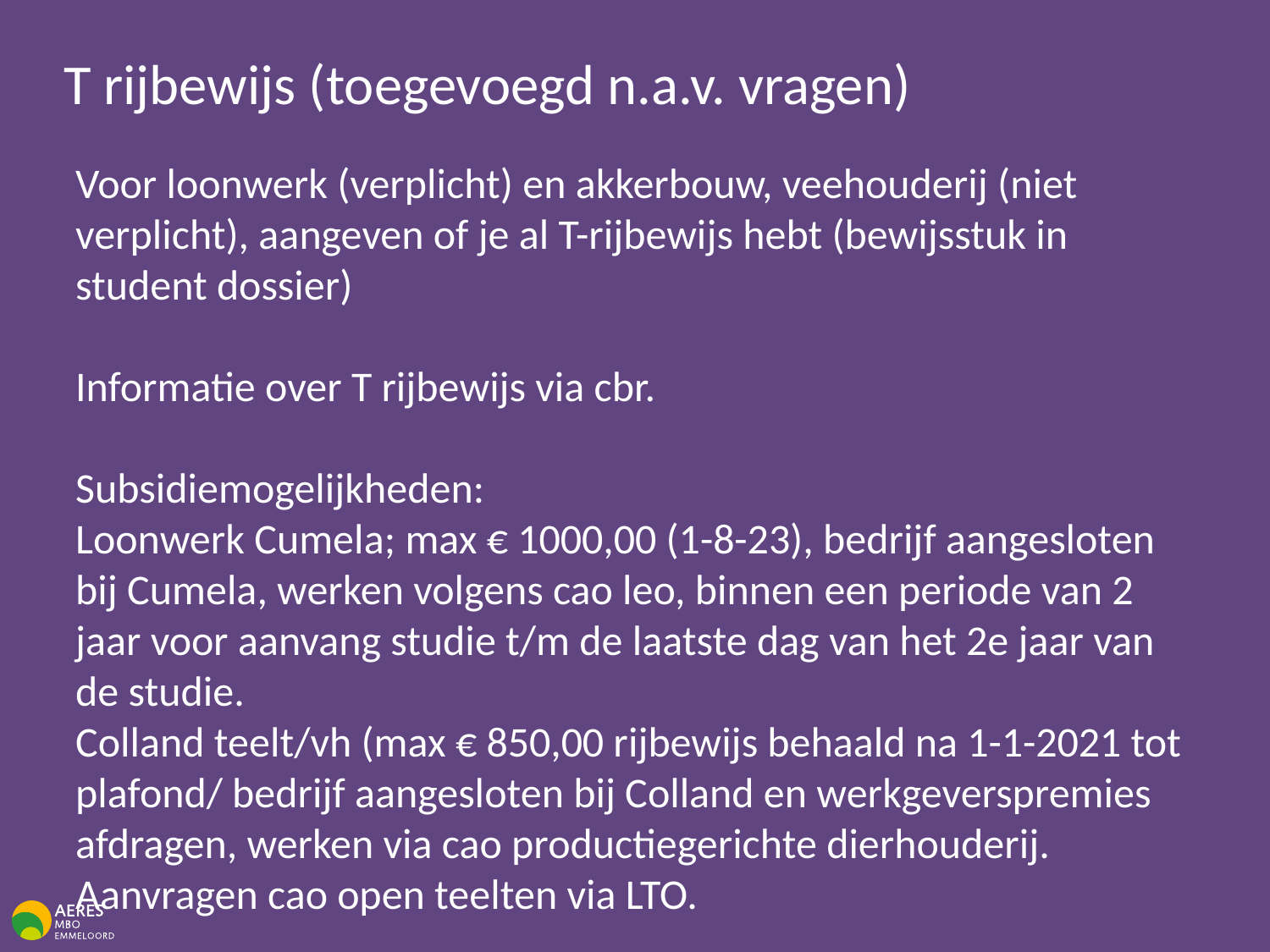

# T rijbewijs (toegevoegd n.a.v. vragen)
Voor loonwerk (verplicht) en akkerbouw, veehouderij (niet verplicht), aangeven of je al T-rijbewijs hebt (bewijsstuk in student dossier)

Informatie over T rijbewijs via cbr.

Subsidiemogelijkheden:
Loonwerk Cumela; max € 1000,00 (1-8-23), bedrijf aangesloten bij Cumela, werken volgens cao leo, binnen een periode van 2 jaar voor aanvang studie t/m de laatste dag van het 2e jaar van de studie.
Colland teelt/vh (max € 850,00 rijbewijs behaald na 1-1-2021 tot plafond/ bedrijf aangesloten bij Colland en werkgeverspremies afdragen, werken via cao productiegerichte dierhouderij.  Aanvragen cao open teelten via LTO.